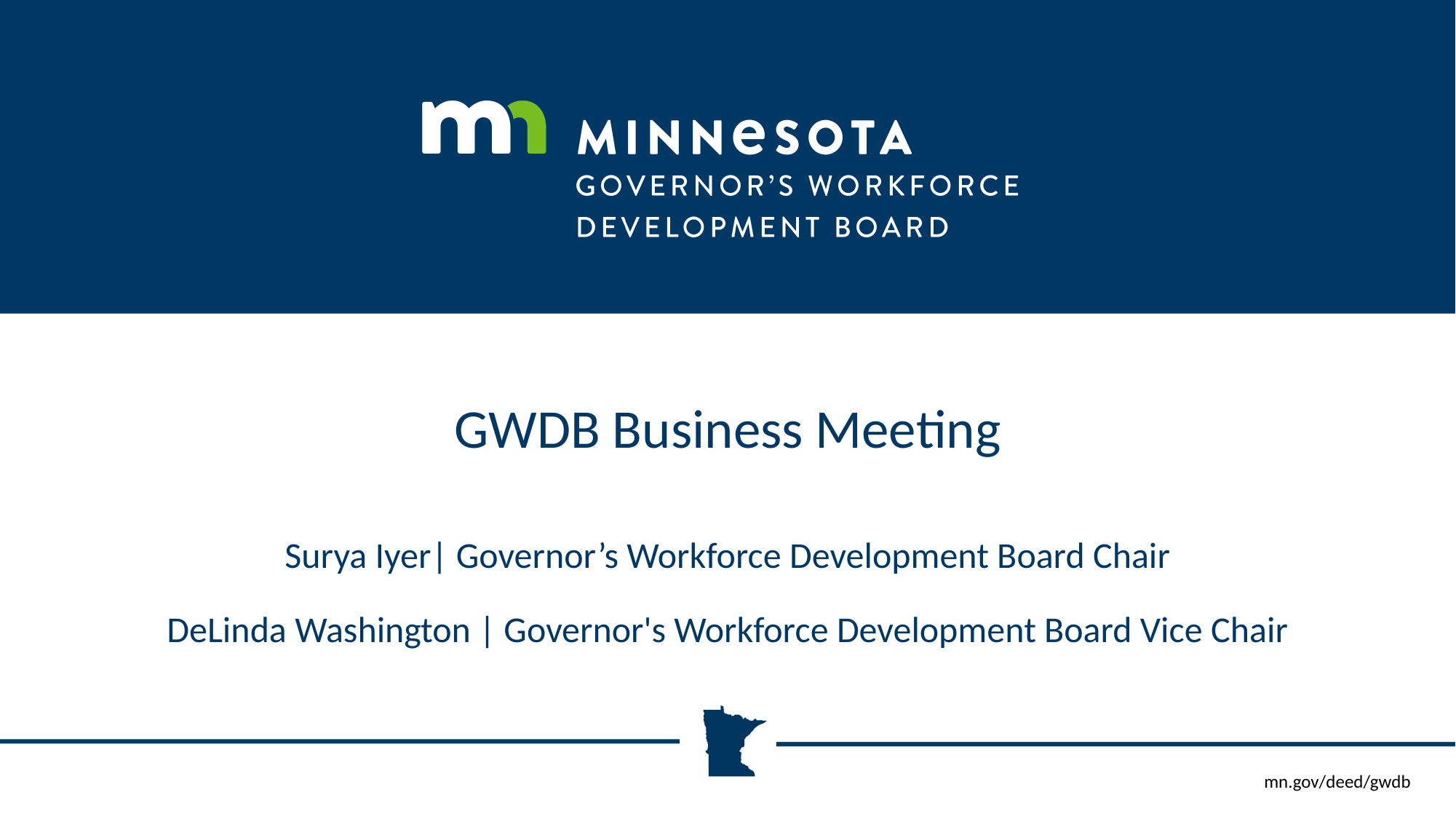

# GWDB Business Meeting
Surya Iyer| Governor’s Workforce Development Board Chair
DeLinda Washington | Governor's Workforce Development Board Vice Chair
mn.gov/deed/gwdb